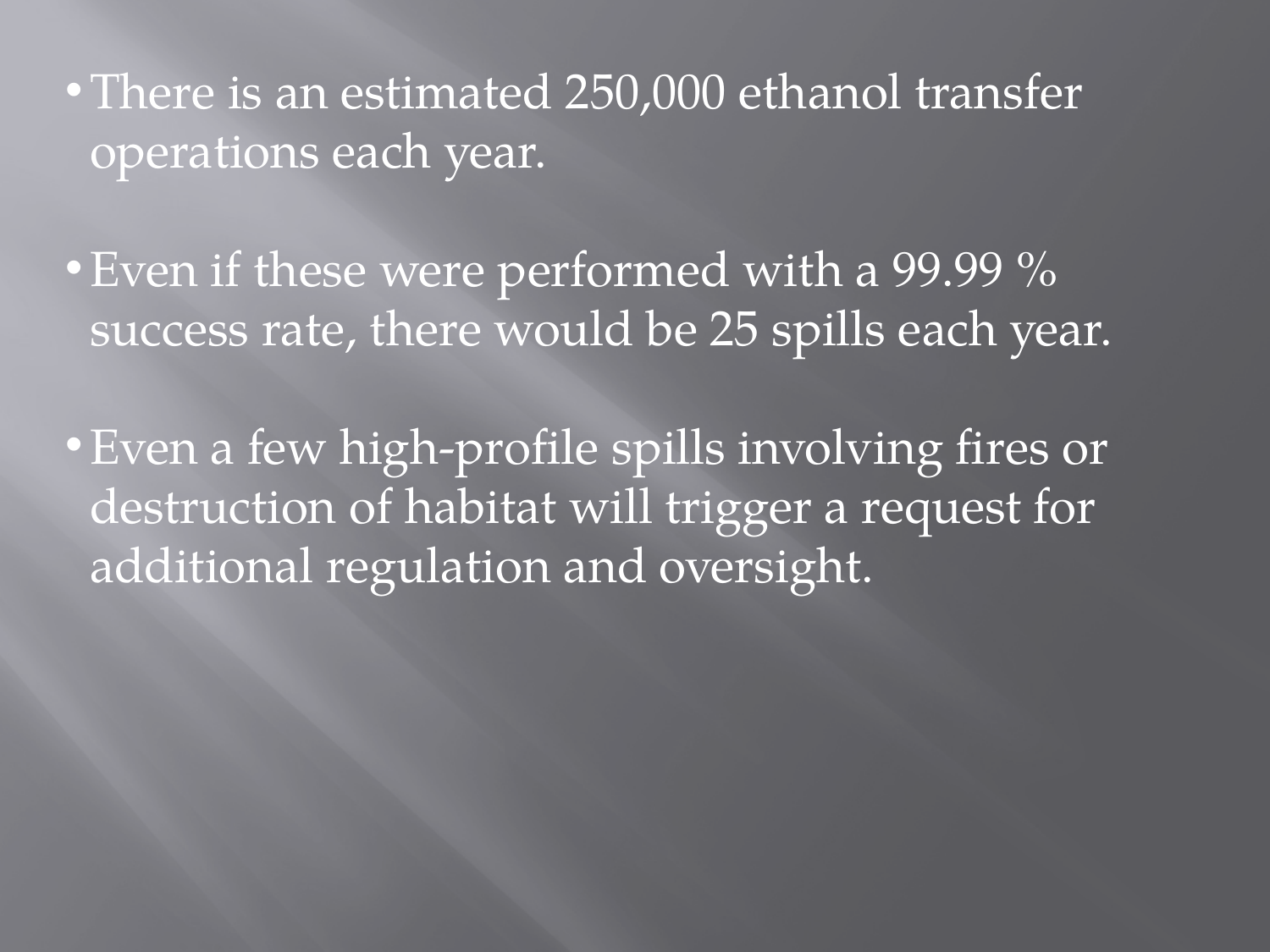

There is an estimated 250,000 ethanol transfer operations each year.

Even if these were performed with a 99.99 % success rate, there would be 25 spills each year.

Even a few high-profile spills involving fires or destruction of habitat will trigger a request for additional regulation and oversight.